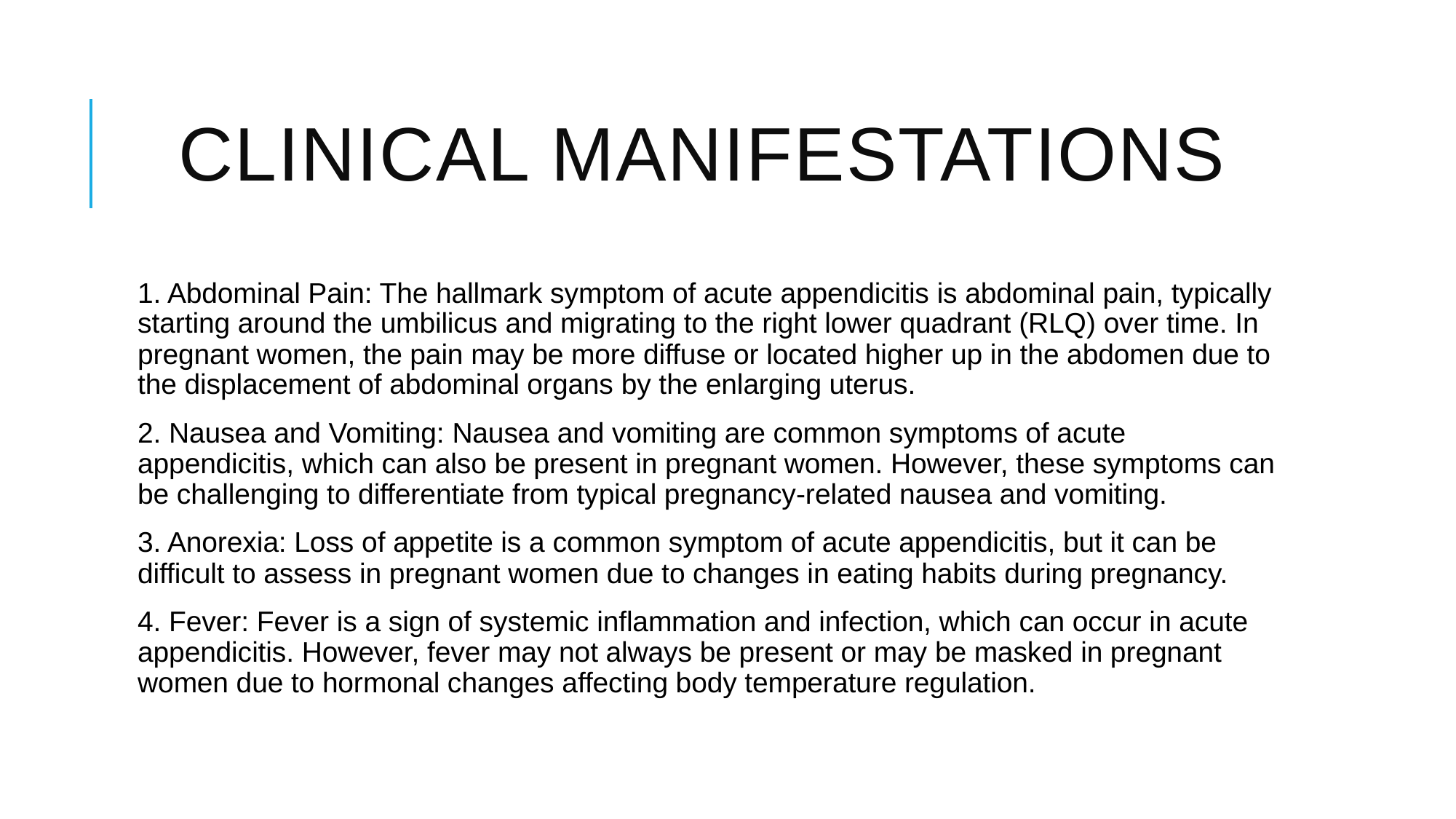

# Clinical manifestations
1. Abdominal Pain: The hallmark symptom of acute appendicitis is abdominal pain, typically starting around the umbilicus and migrating to the right lower quadrant (RLQ) over time. In pregnant women, the pain may be more diffuse or located higher up in the abdomen due to the displacement of abdominal organs by the enlarging uterus.
2. Nausea and Vomiting: Nausea and vomiting are common symptoms of acute appendicitis, which can also be present in pregnant women. However, these symptoms can be challenging to differentiate from typical pregnancy-related nausea and vomiting.
3. Anorexia: Loss of appetite is a common symptom of acute appendicitis, but it can be difficult to assess in pregnant women due to changes in eating habits during pregnancy.
4. Fever: Fever is a sign of systemic inflammation and infection, which can occur in acute appendicitis. However, fever may not always be present or may be masked in pregnant women due to hormonal changes affecting body temperature regulation.